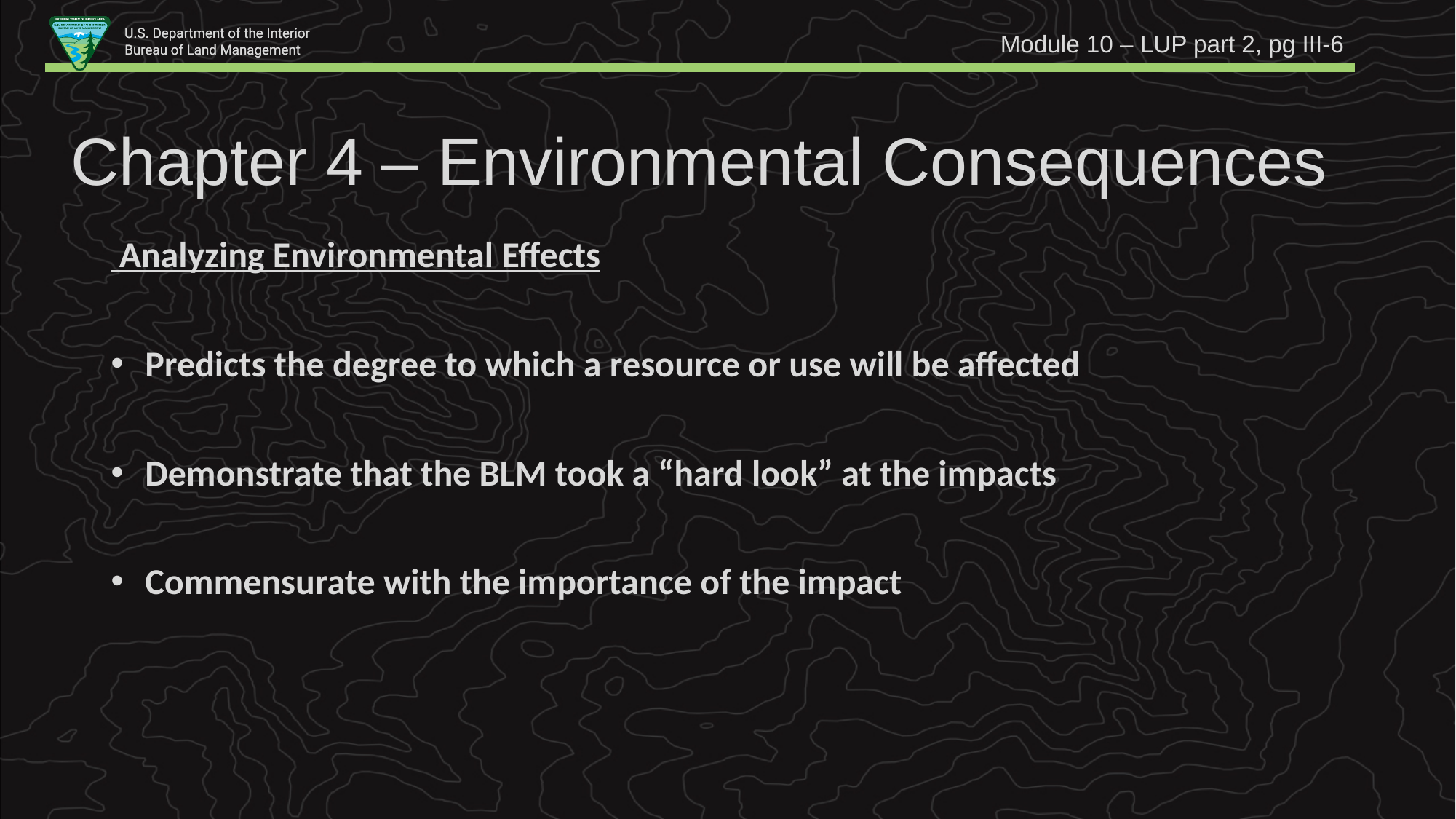

Module 10 – LUP part 2, pg III-6
Chapter 4 – Environmental Consequences

 Analyzing Environmental Effects

Predicts the degree to which a resource or use will be affected

Demonstrate that the BLM took a “hard look” at the impacts

Commensurate with the importance of the impact